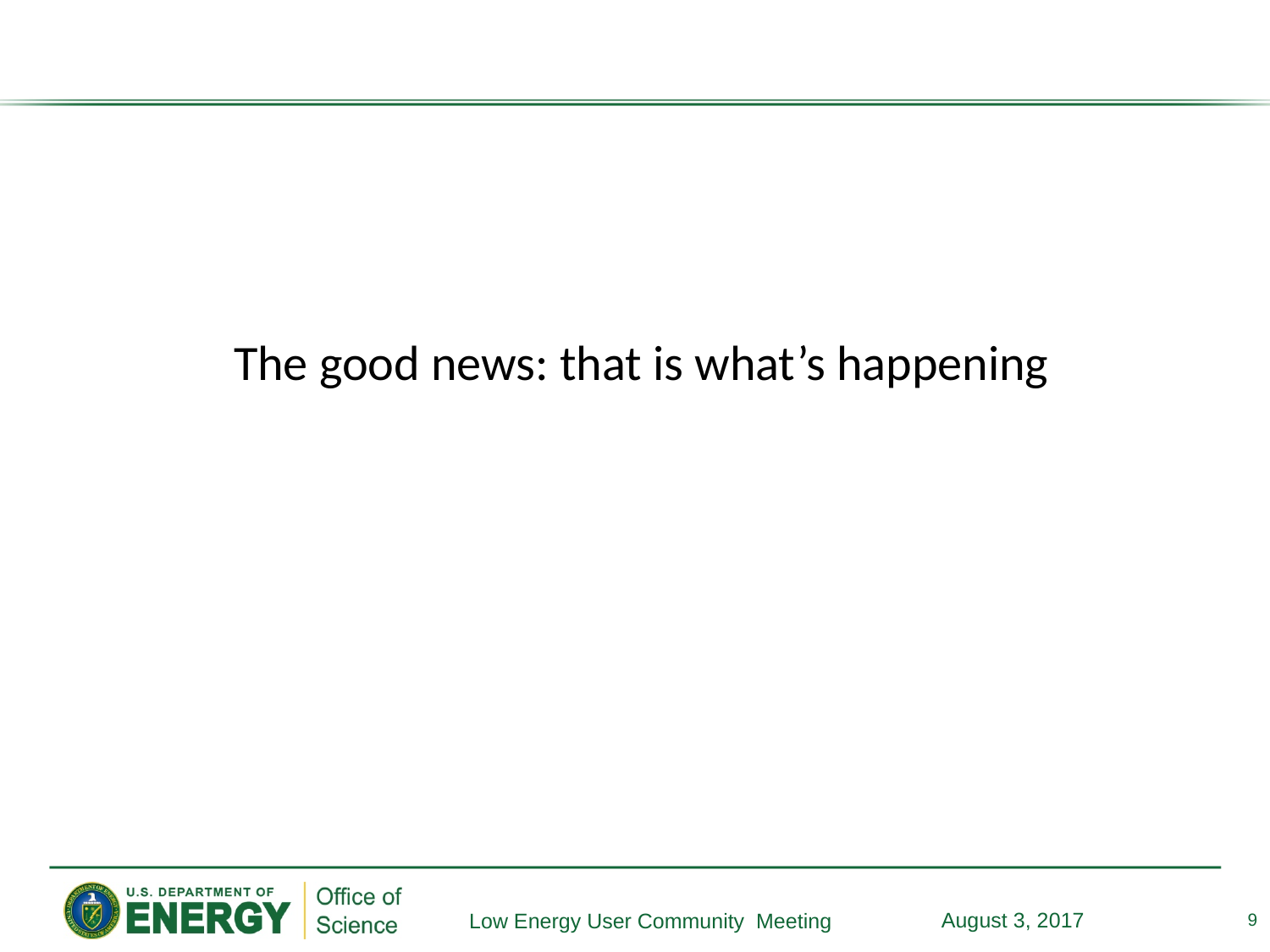

The good news: that is what’s happening
9